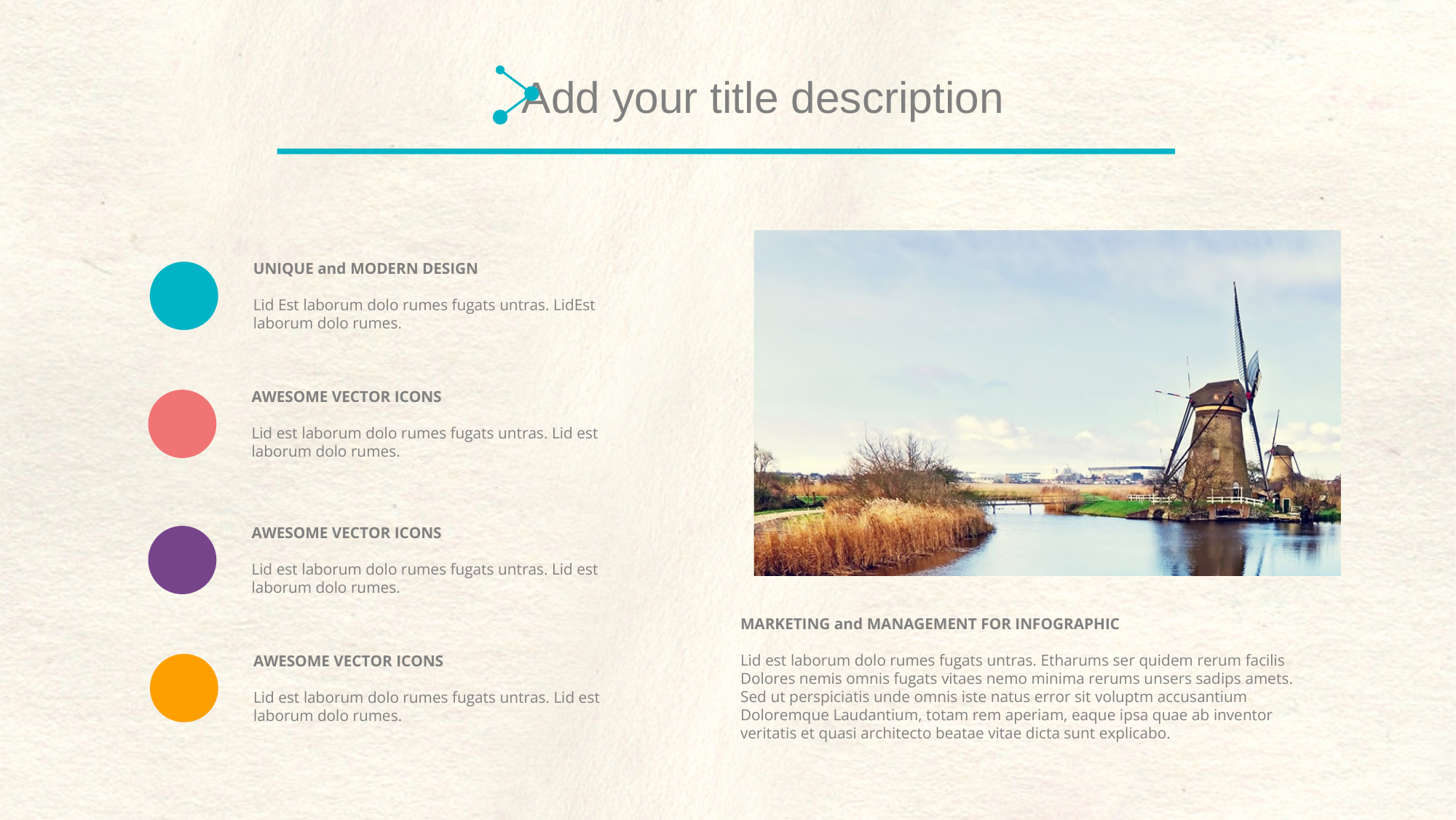

Add your title description

UNIQUE and MODERN DESIGN

Lid Est laborum dolo rumes fugats untras. LidEst laborum dolo rumes.

AWESOME VECTOR ICONS

Lid est laborum dolo rumes fugats untras. Lid est laborum dolo rumes.

AWESOME VECTOR ICONS

Lid est laborum dolo rumes fugats untras. Lid est laborum dolo rumes.

MARKETING and MANAGEMENT FOR INFOGRAPHIC

Lid est laborum dolo rumes fugats untras. Etharums ser quidem rerum facilis
Dolores nemis omnis fugats vitaes nemo minima rerums unsers sadips amets.
Sed ut perspiciatis unde omnis iste natus error sit voluptm accusantium
Doloremque Laudantium, totam rem aperiam, eaque ipsa quae ab inventor
veritatis et quasi architecto beatae vitae dicta sunt explicabo.
AWESOME VECTOR ICONS

Lid est laborum dolo rumes fugats untras. Lid est laborum dolo rumes.